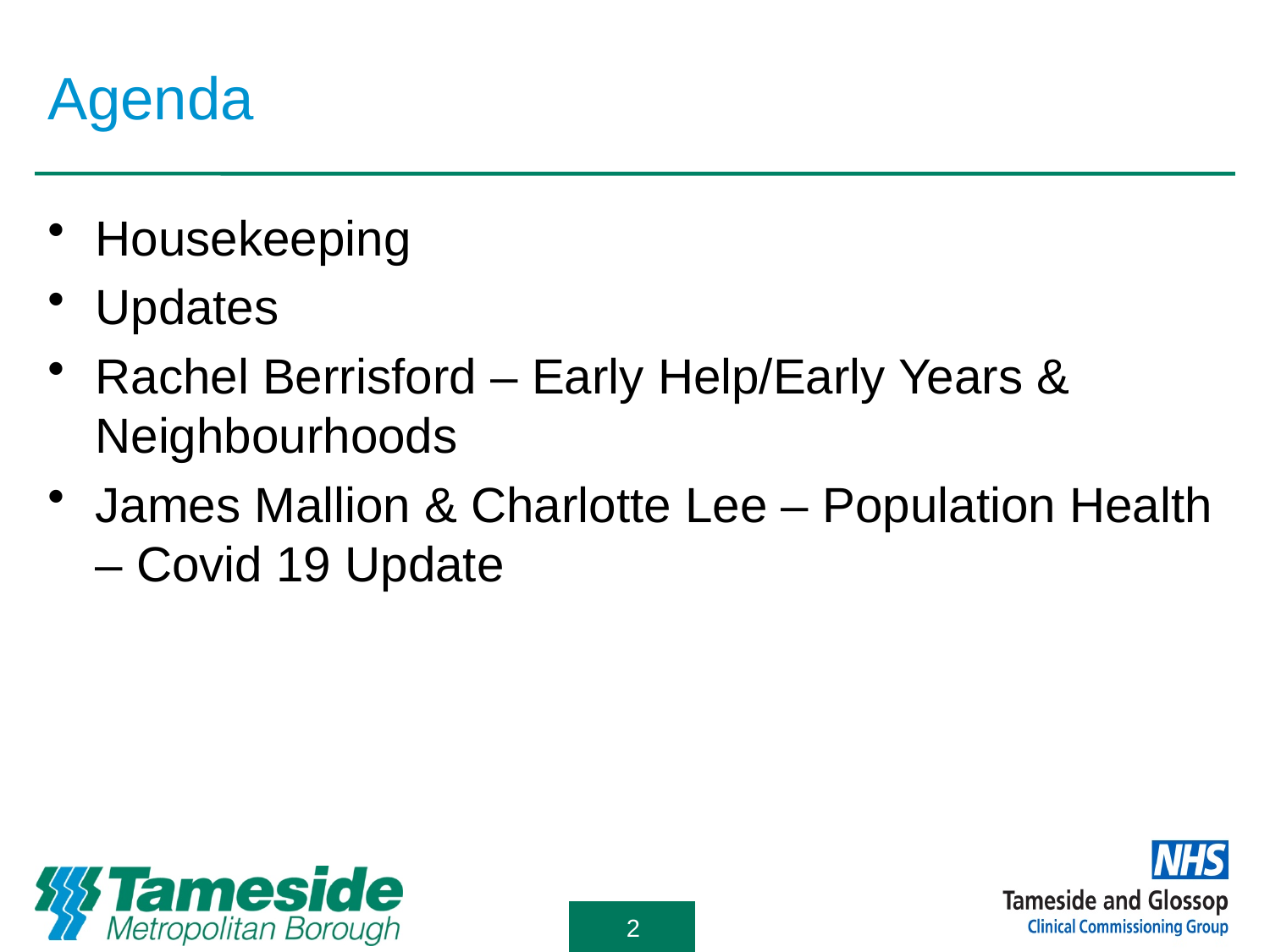

# Agenda
Housekeeping
Updates
Rachel Berrisford – Early Help/Early Years & Neighbourhoods
James Mallion & Charlotte Lee – Population Health – Covid 19 Update
2